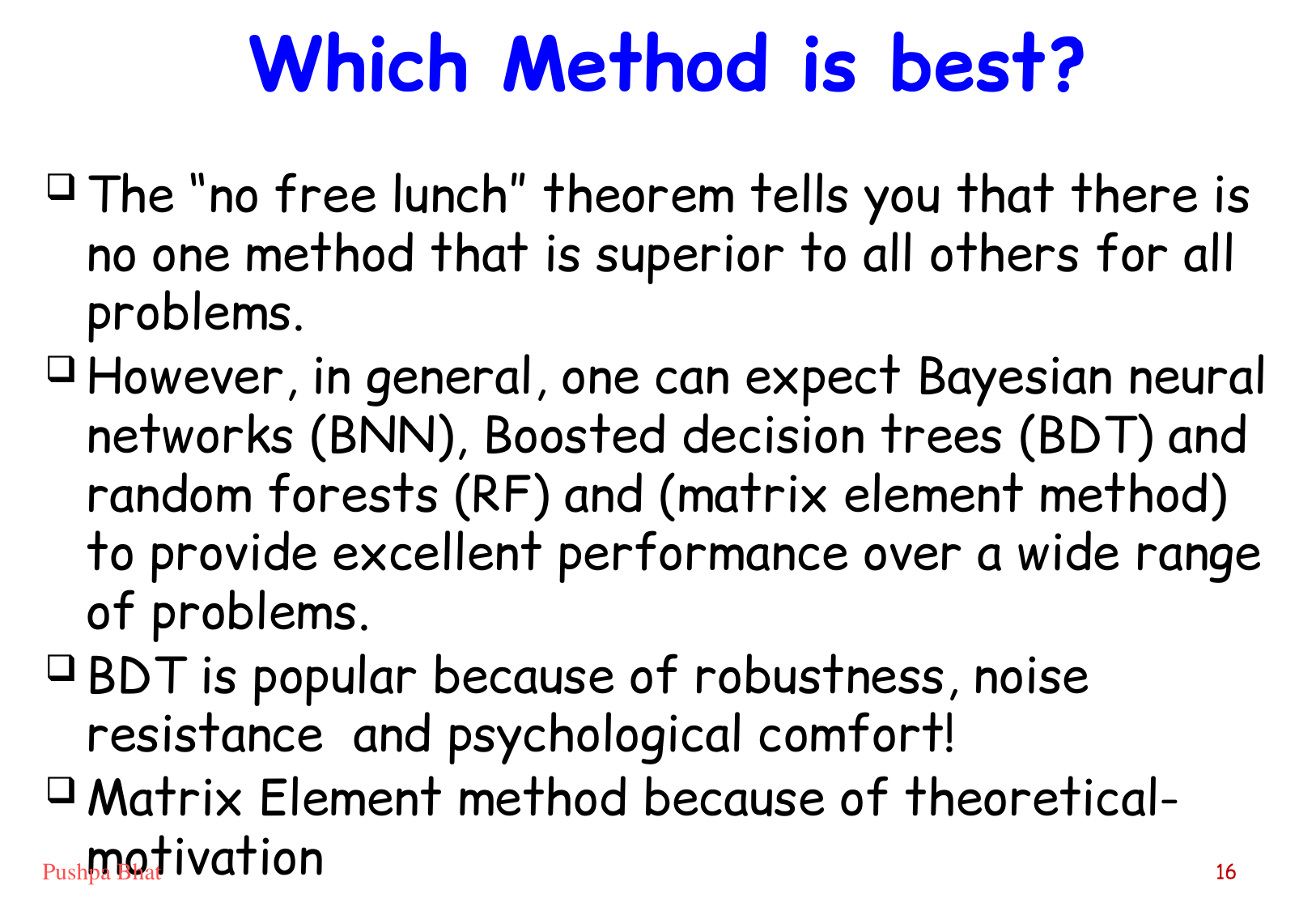

# Which Method is best?
The “no free lunch” theorem tells you that there is no one method that is superior to all others for all problems.
However, in general, one can expect Bayesian neural networks (BNN), Boosted decision trees (BDT) and random forests (RF) and (matrix element method) to provide excellent performance over a wide range of problems.
BDT is popular because of robustness, noise resistance  and psychological comfort!
Matrix Element method because of theoretical-motivation

16
Pushpa Bhat